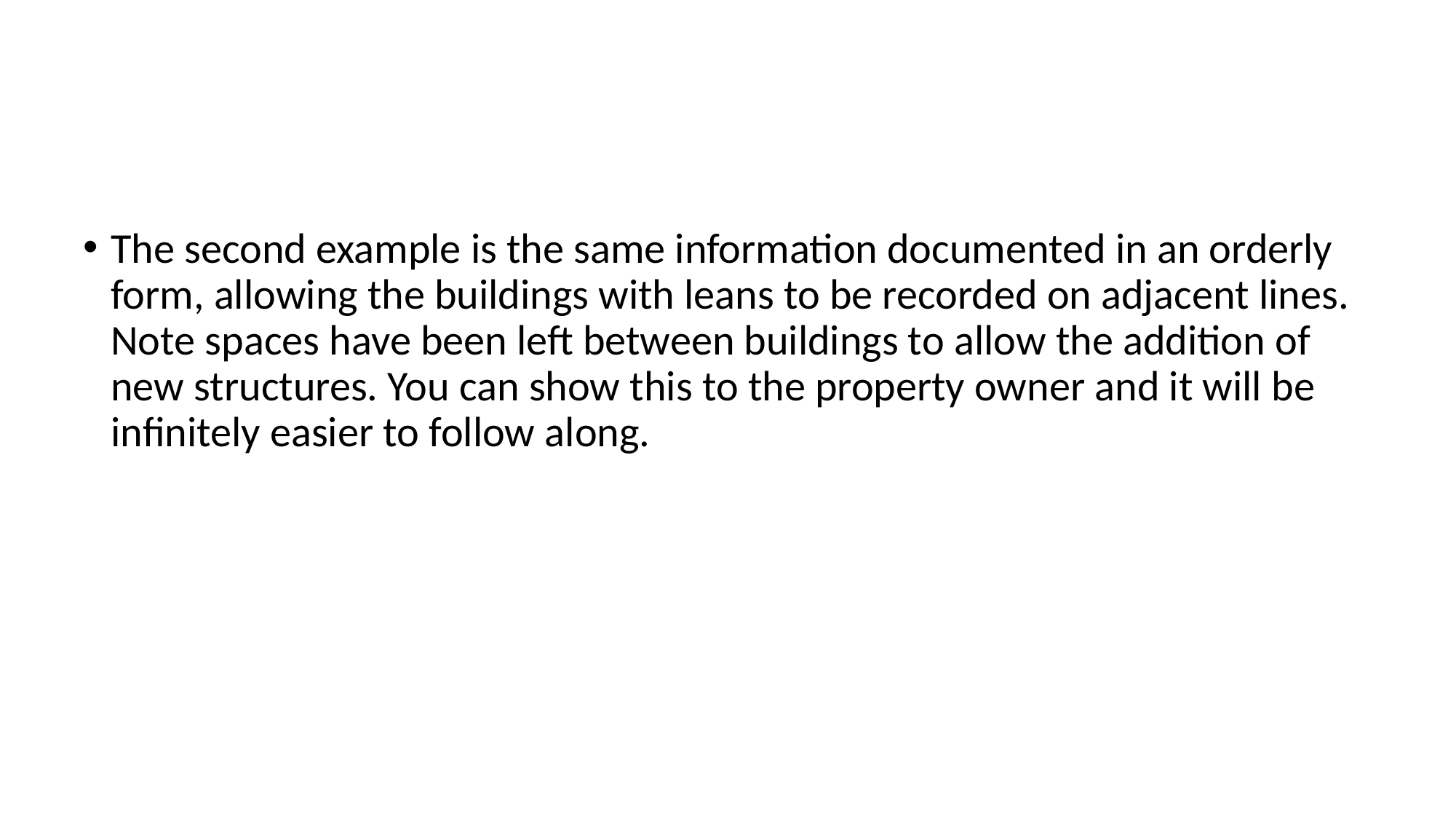

# The second example is the same information documented in an orderly form, allowing the buildings with leans to be recorded on adjacent lines. Note spaces have been left between buildings to allow the addition of new structures. You can show this to the property owner and it will be infinitely easier to follow along.